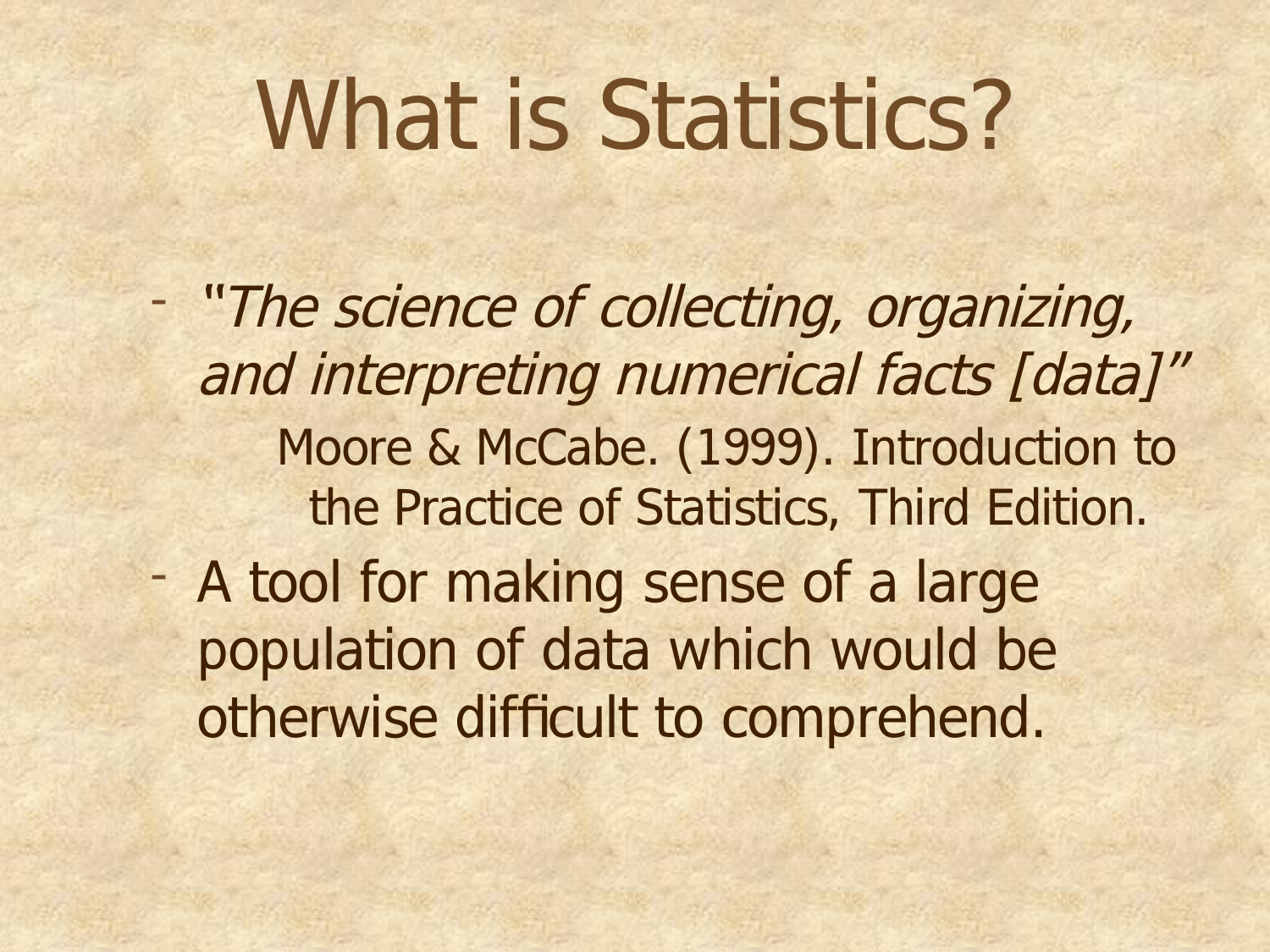

# What is Statistics?
“The science of collecting, organizing, and interpreting numerical facts [data]”
Moore & McCabe. (1999). Introduction to the Practice of Statistics, Third Edition.
A tool for making sense of a large population of data which would be otherwise difficult to comprehend.